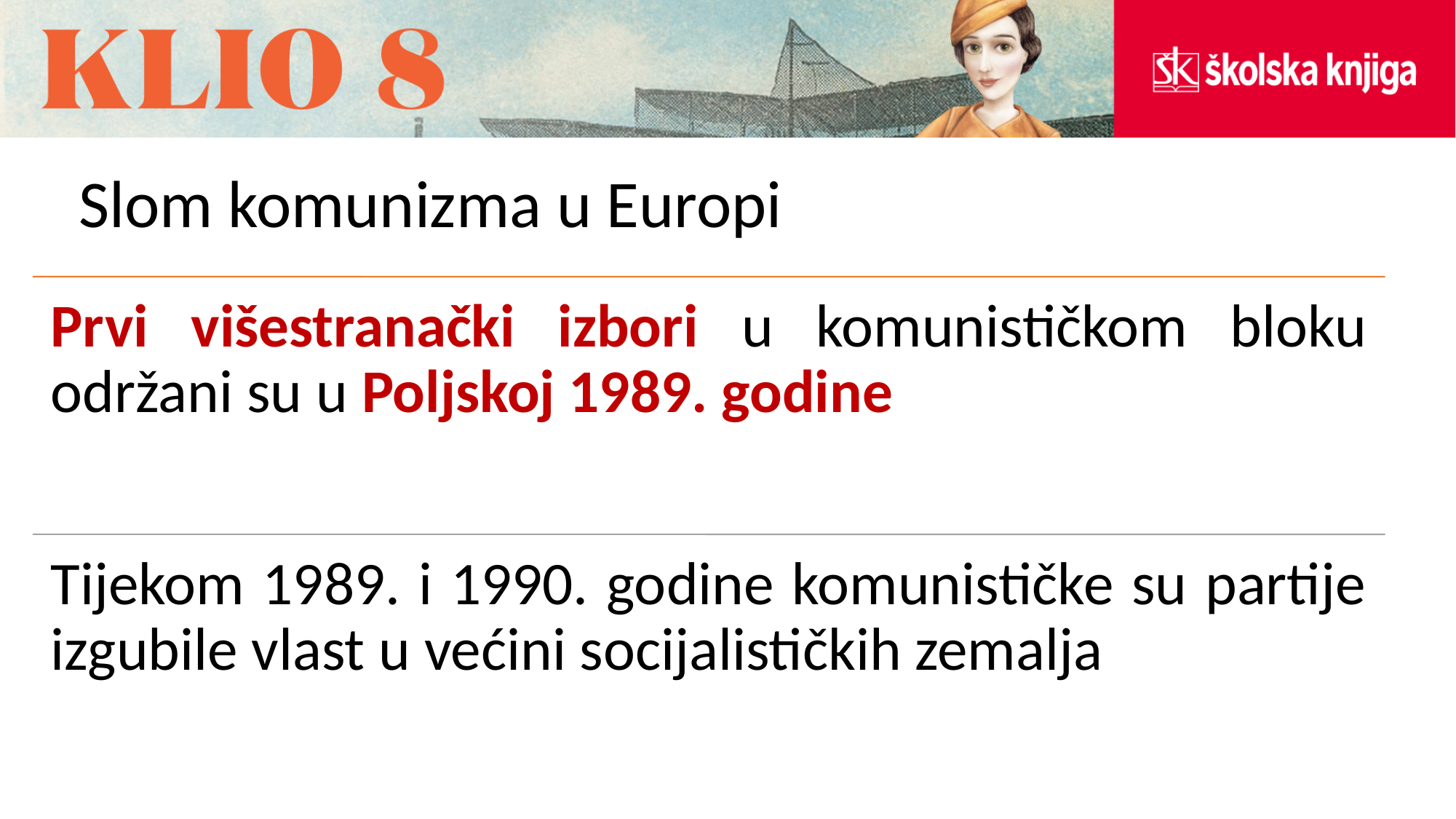

# Slom komunizma u Europi
Prvi višestranački izbori u komunističkom bloku održani su u Poljskoj 1989. godine
Tijekom 1989. i 1990. godine komunističke su partije izgubile vlast u većini socijalističkih zemalja